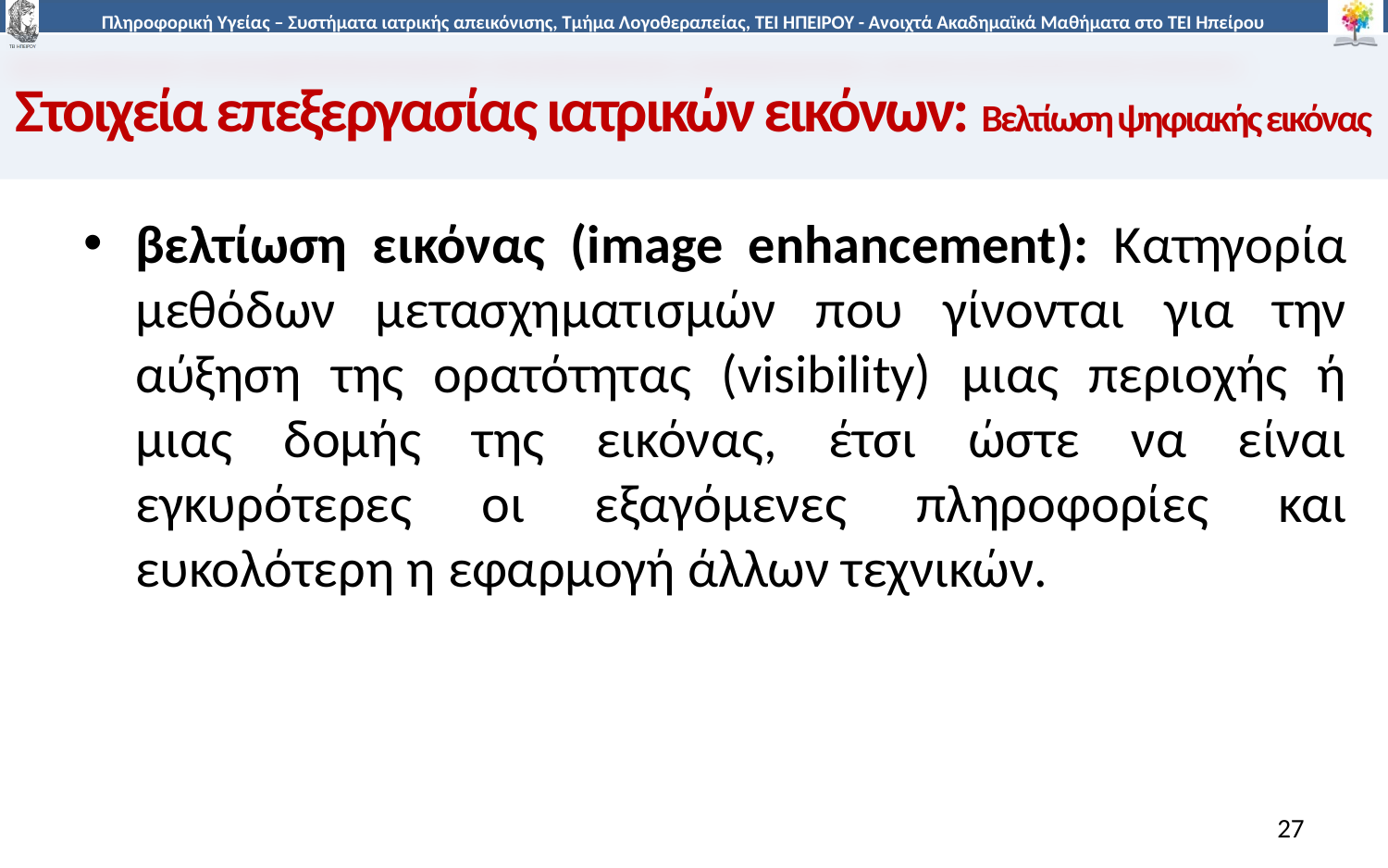

Στοιχεία επεξεργασίας ιατρικών εικόνων: Βελτίωση ψηφιακής εικόνας
βελτίωση εικόνας (image enhancement): Κατηγορία μεθόδων μετασχηματισμών που γίνονται για την αύξηση της ορατότητας (visibility) μιας περιοχής ή μιας δομής της εικόνας, έτσι ώστε να είναι εγκυρότερες οι εξαγόμενες πληροφορίες και ευκολότερη η εφαρμογή άλλων τεχνικών.
27